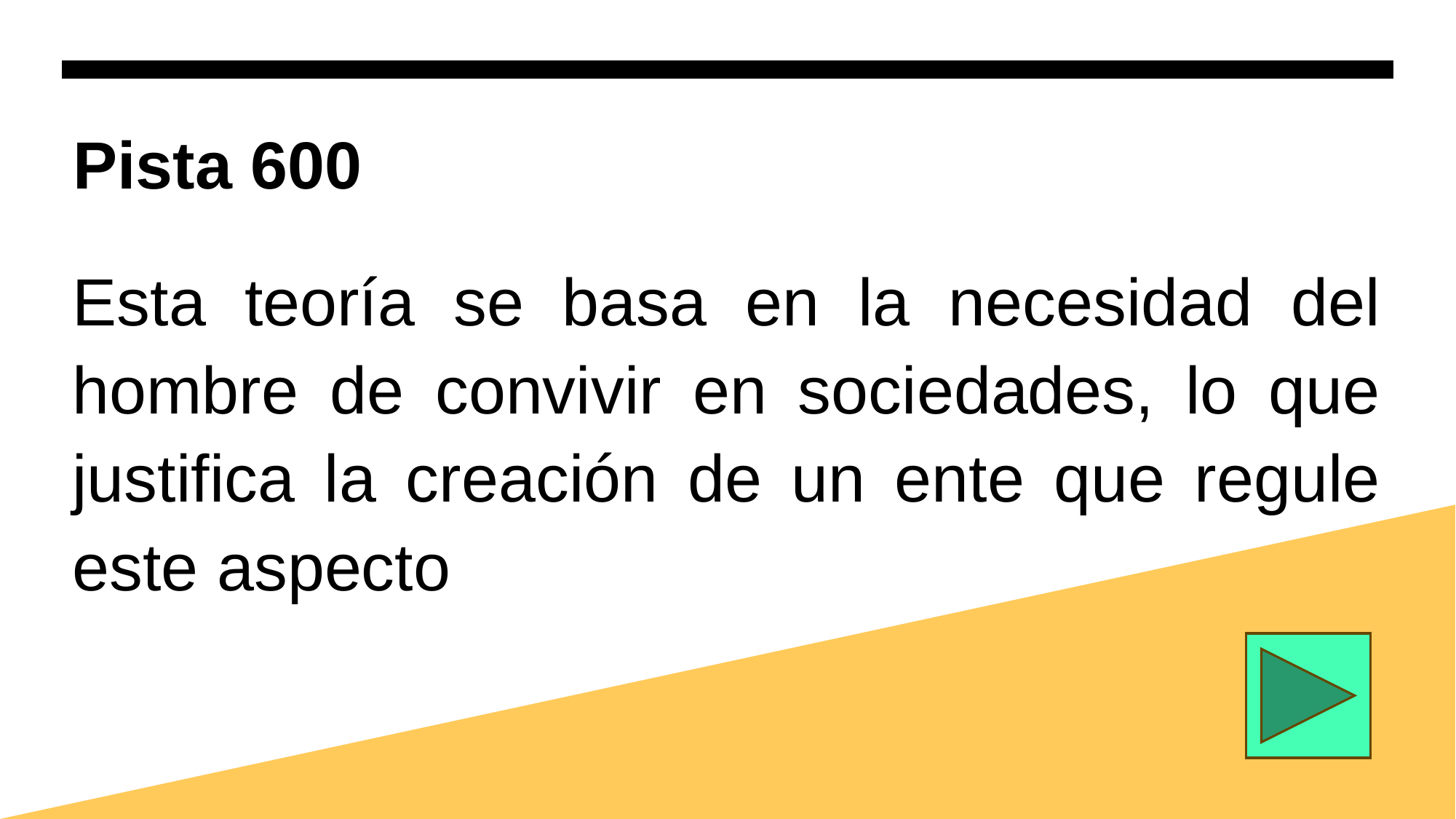

# Pista 600
Esta teoría se basa en la necesidad del hombre de convivir en sociedades, lo que justifica la creación de un ente que regule este aspecto